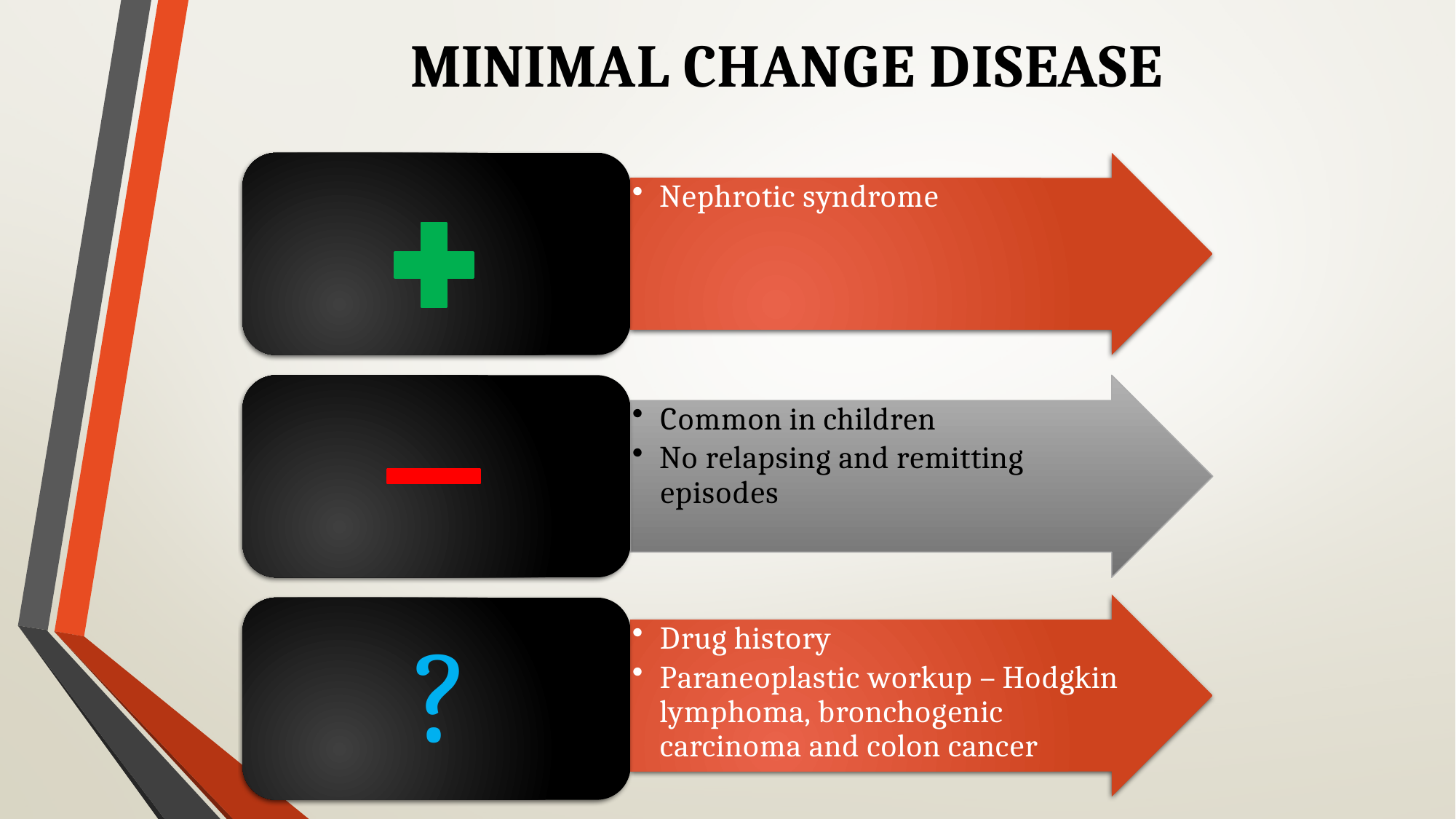

# MINIMAL CHANGE DISEASE
Nephrotic syndrome

Common in children
No relapsing and remitting episodes

Drug history
Paraneoplastic workup – Hodgkin lymphoma, bronchogenic carcinoma and colon cancer
?